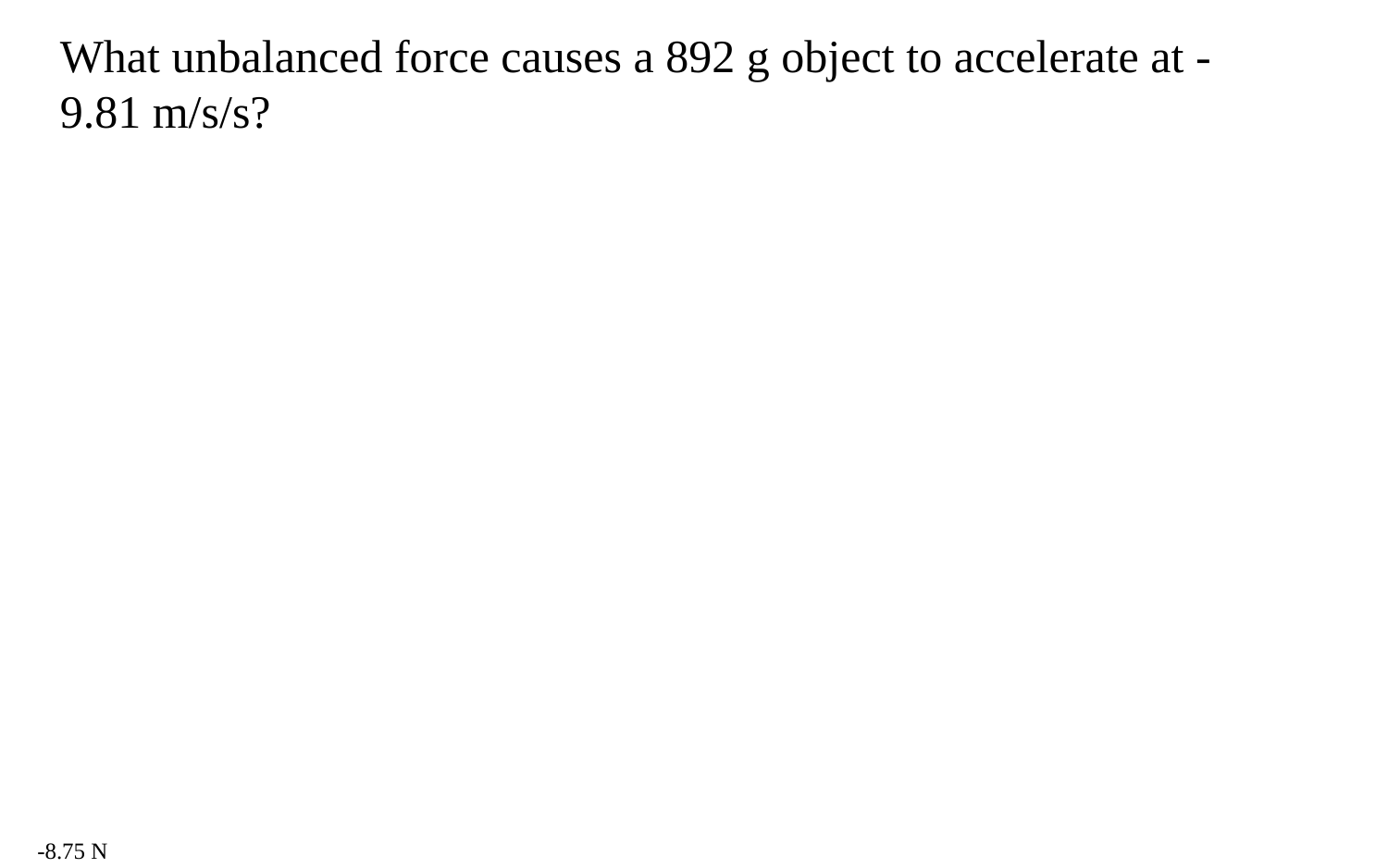

What unbalanced force causes a 892 g object to accelerate at -9.81 m/s/s?
-8.75 N